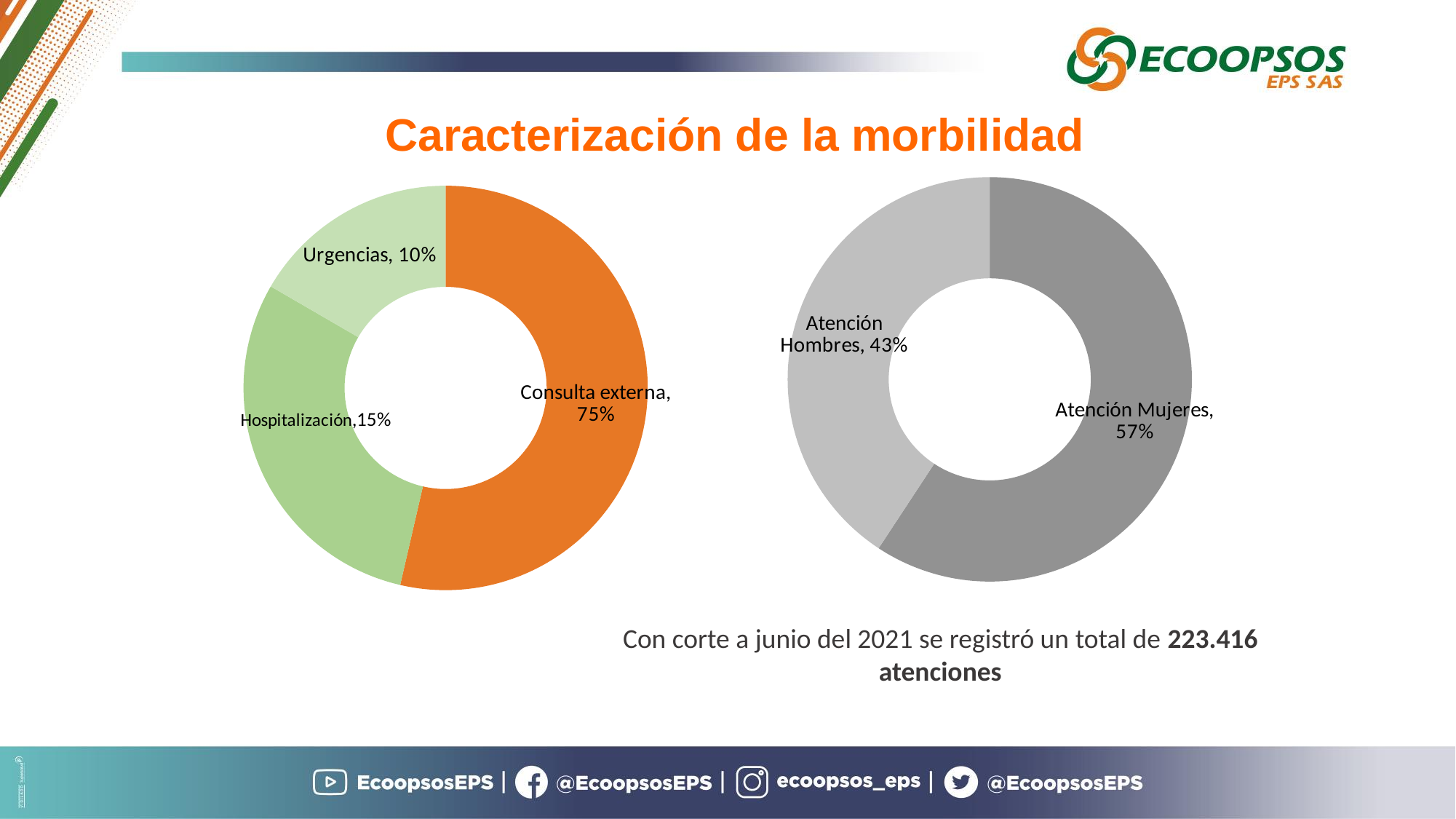

Caracterización de la morbilidad

### Chart

| Category |  |
|---|---|
| Atención Mujeres | 0.5926073491253029 |
| Atención Hombres | 0.4073926508746969 |

### Chart

| Category |  |
|---|---|
| Consulta externa | 0.5360843726458526 |
| Hospitalización | 0.2975692642504397 |
| Urgencias | 0.16634636310370812 |
Con corte a junio del 2021 se registró un total de 223.416 atenciones